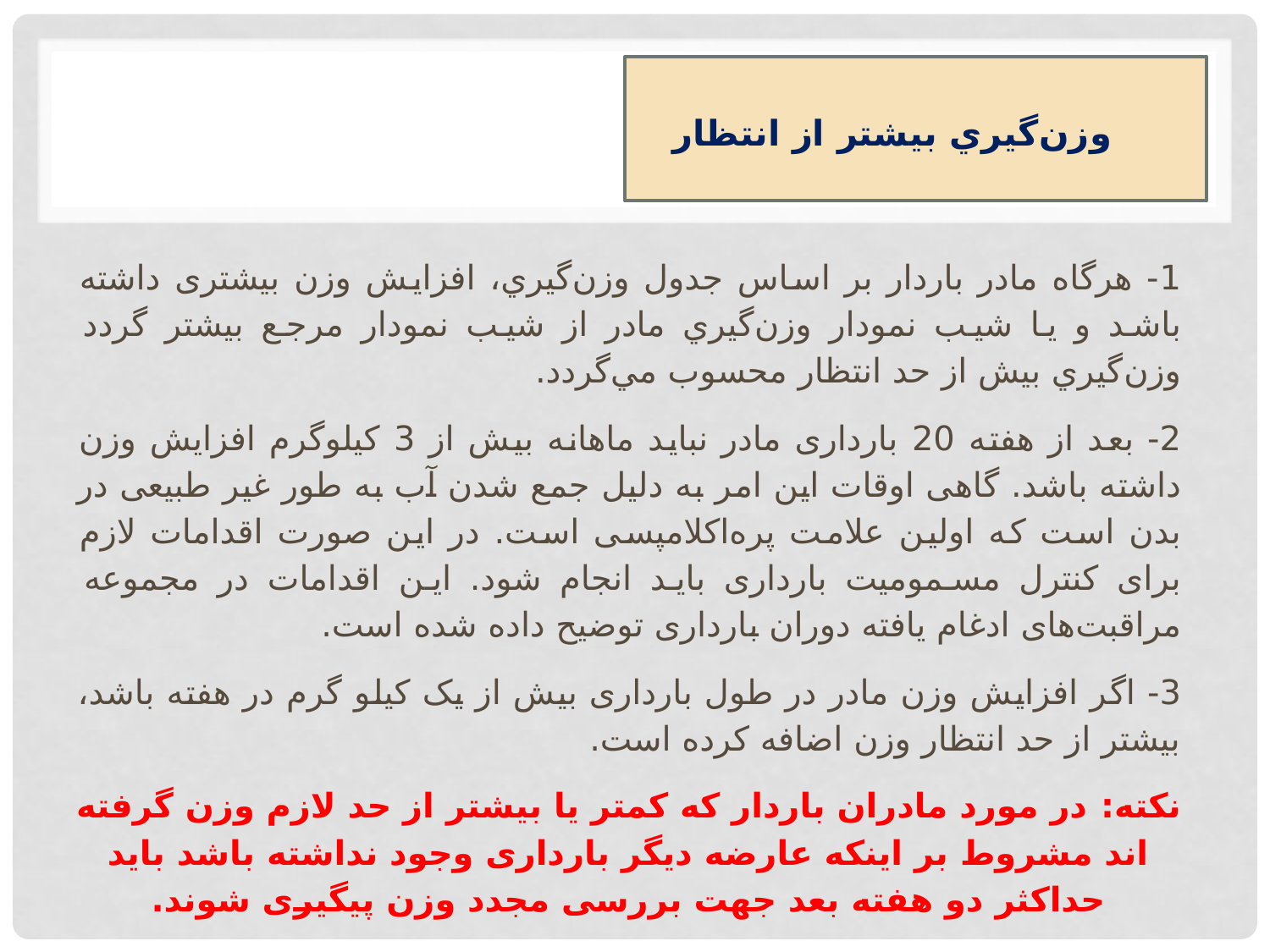

# وزن‌گيري بیشتر از انتظار
1- هرگاه مادر باردار بر اساس جدول وزن‌گيري، افزایش وزن بیشتری داشته باشد و یا شیب نمودار وزن‌گيري مادر از شیب نمودار مرجع بیشتر گردد وزن‌گيري بیش از حد انتظار محسوب مي‌گردد.
2- بعد از هفته 20 بارداری مادر نباید ماهانه بیش از 3 کیلوگرم افزایش وزن داشته باشد. گاهی اوقات این امر به دلیل جمع شدن آب به طور غیر طبیعی در بدن است که اولین علامت پره‌اکلامپسی است. در این صورت اقدامات لازم برای کنترل مسمومیت بارداری باید انجام شود. این اقدامات در مجموعه مراقبت‌های ادغام یافته دوران بارداری توضیح داده شده است.
3- اگر افزایش وزن مادر در طول بارداری بیش از یک کیلو گرم در هفته باشد، بیشتر از حد انتظار وزن اضافه کرده است.
نکته: در مورد مادران باردار که کمتر یا بیشتر از حد لازم وزن گرفته اند مشروط بر اینکه عارضه دیگر بارداری وجود نداشته باشد باید حداکثر دو هفته بعد جهت بررسی مجدد وزن پیگیری شوند.